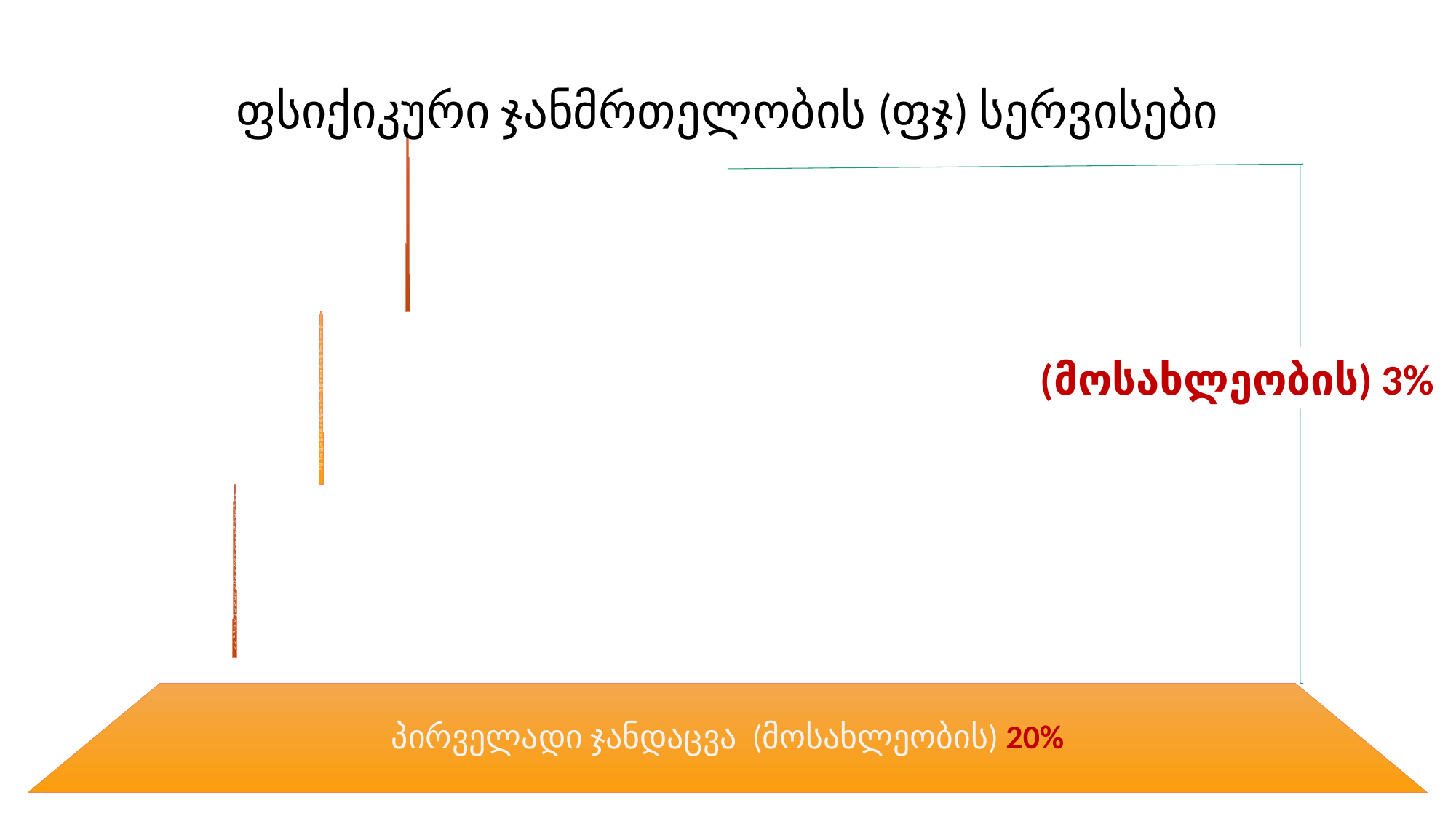

# ფსიქიკური ჯანმრთელობის (ფჯ) სერვისები

საცხოვრებელი, მობილური გუნდი, დღის ცენტრები,
სათემო ფსიქიატრიული ამბულატორია
(მოსახლეობის) 3%

პირველადი ჯანდაცვა  (მოსახლეობის) 20%